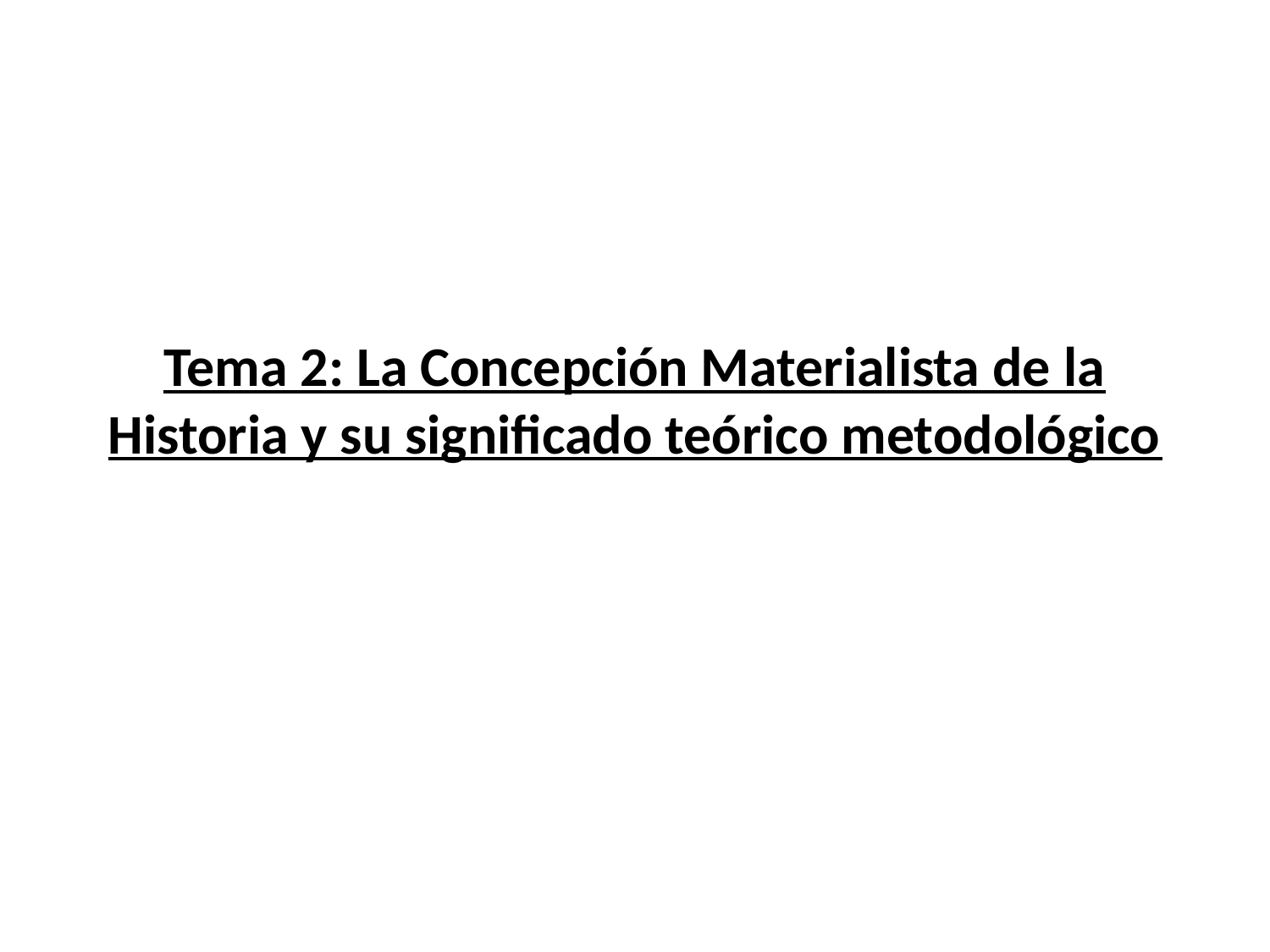

# Tema 2: La Concepción Materialista de la Historia y su significado teórico metodológico